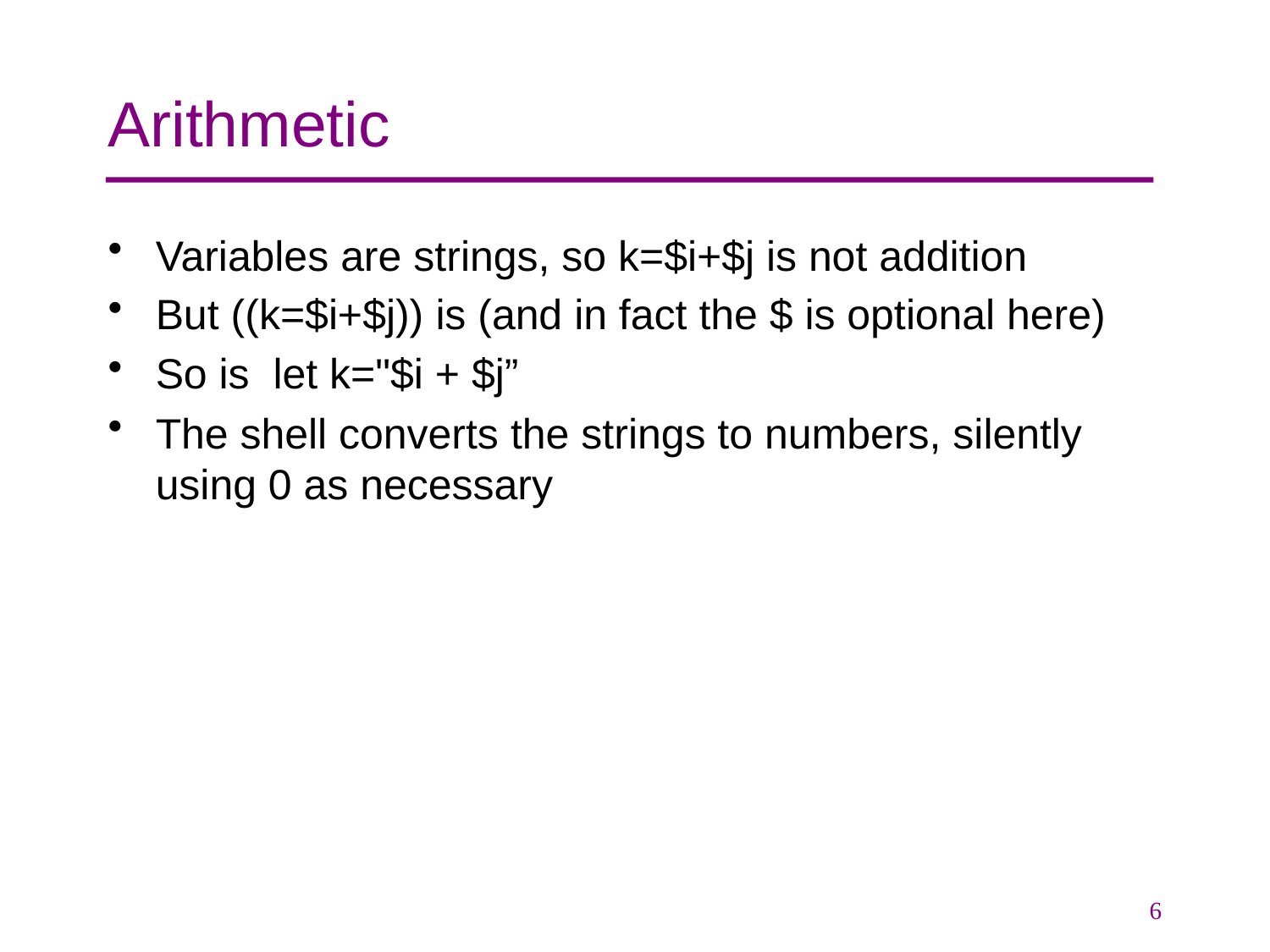

# Arithmetic
Variables are strings, so k=$i+$j is not addition
But ((k=$i+$j)) is (and in fact the $ is optional here)
So is  let k="$i + $j”
The shell converts the strings to numbers, silently using 0 as necessary
6